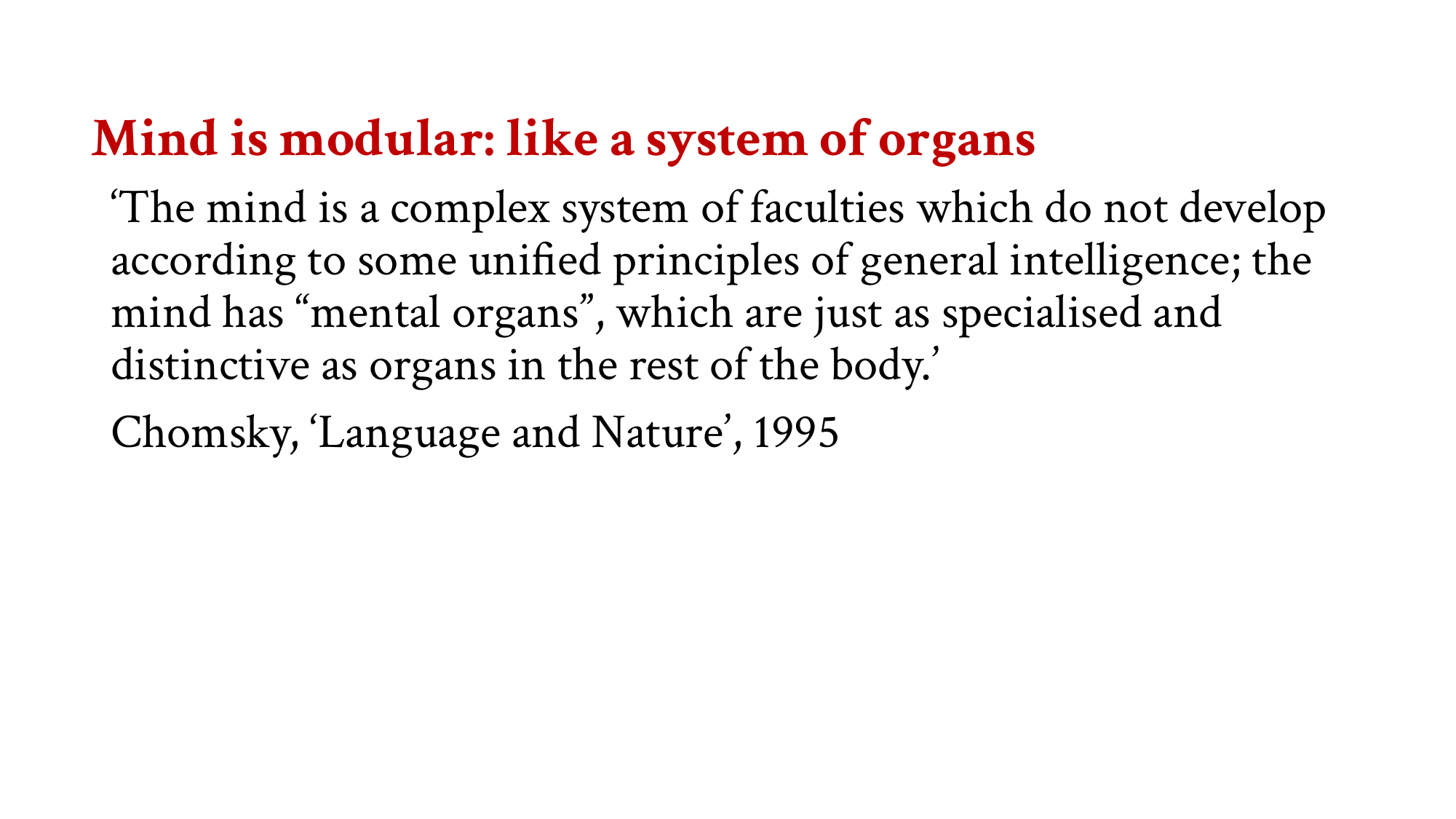

# Mind is modular: like a system of organs
‘The mind is a complex system of faculties which do not develop according to some unified principles of general intelligence; the mind has “mental organs”, which are just as specialised and distinctive as organs in the rest of the body.’
Chomsky, ‘Language and Nature’, 1995